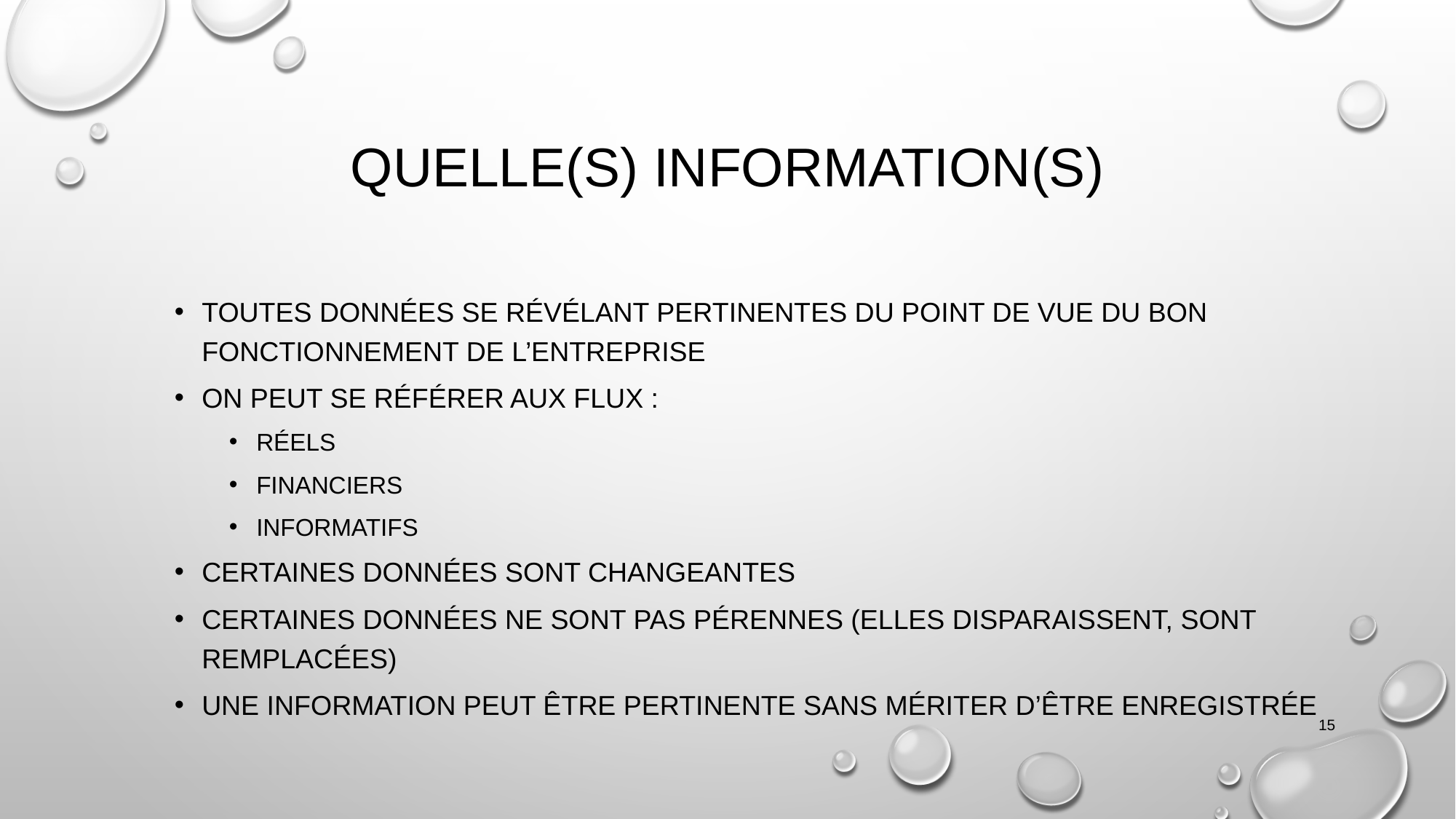

# Quelle(s) information(s)
Toutes données se révélant pertinenteS du point de vue du bon fonctionnement de l’entreprise
On peut se référer aux flux :
Réels
Financiers
Informatifs
Certaines données sont changeantes
Certaines données ne sont pas pérennes (elles disparaissent, sont remplacées)
Une information peut être pertinente sans mériter d’être enregistrée
15